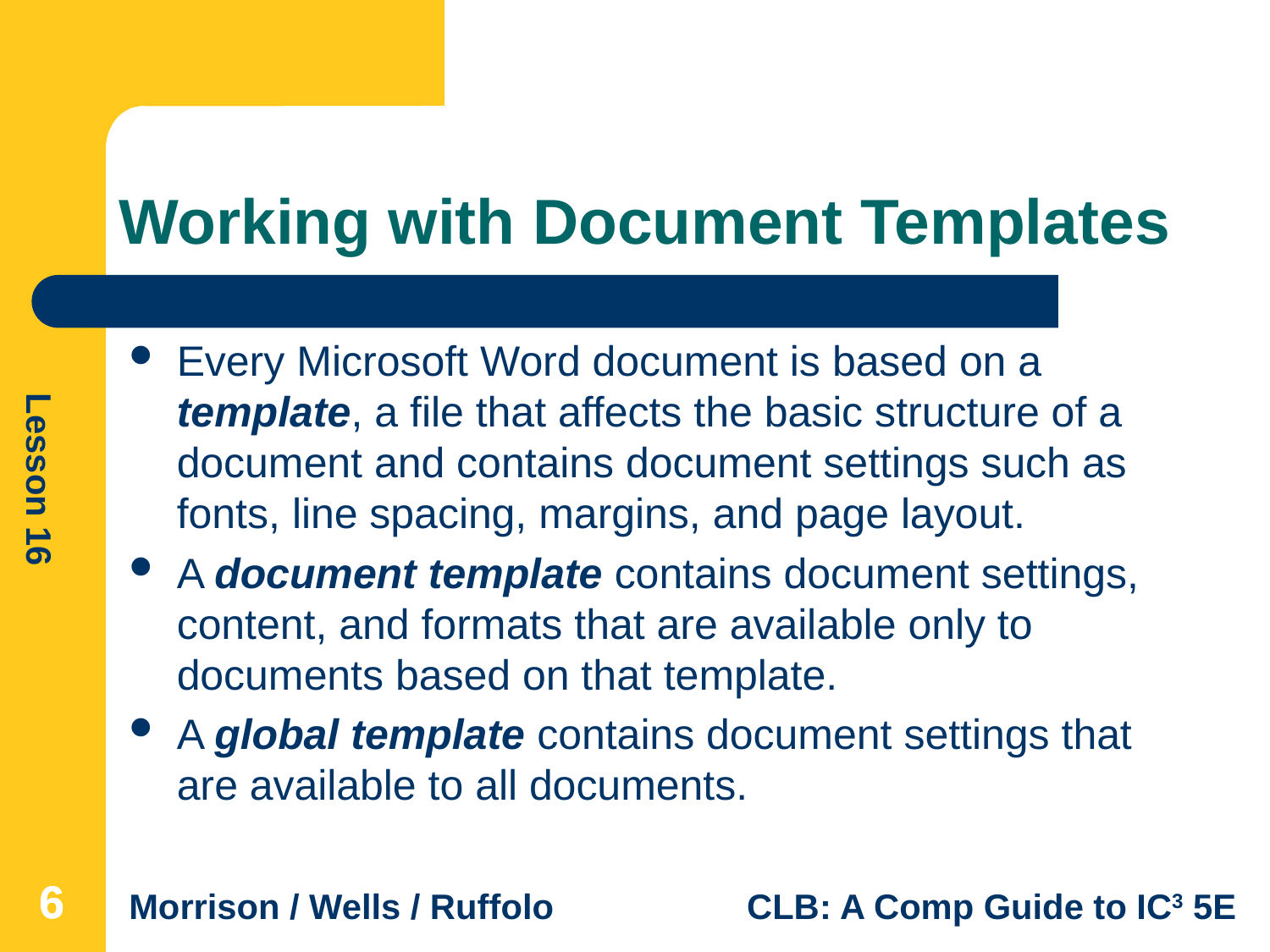

# Working with Document Templates
Every Microsoft Word document is based on a template, a file that affects the basic structure of a document and contains document settings such as fonts, line spacing, margins, and page layout.
A document template contains document settings, content, and formats that are available only to documents based on that template.
A global template contains document settings that are available to all documents.

6
6
6